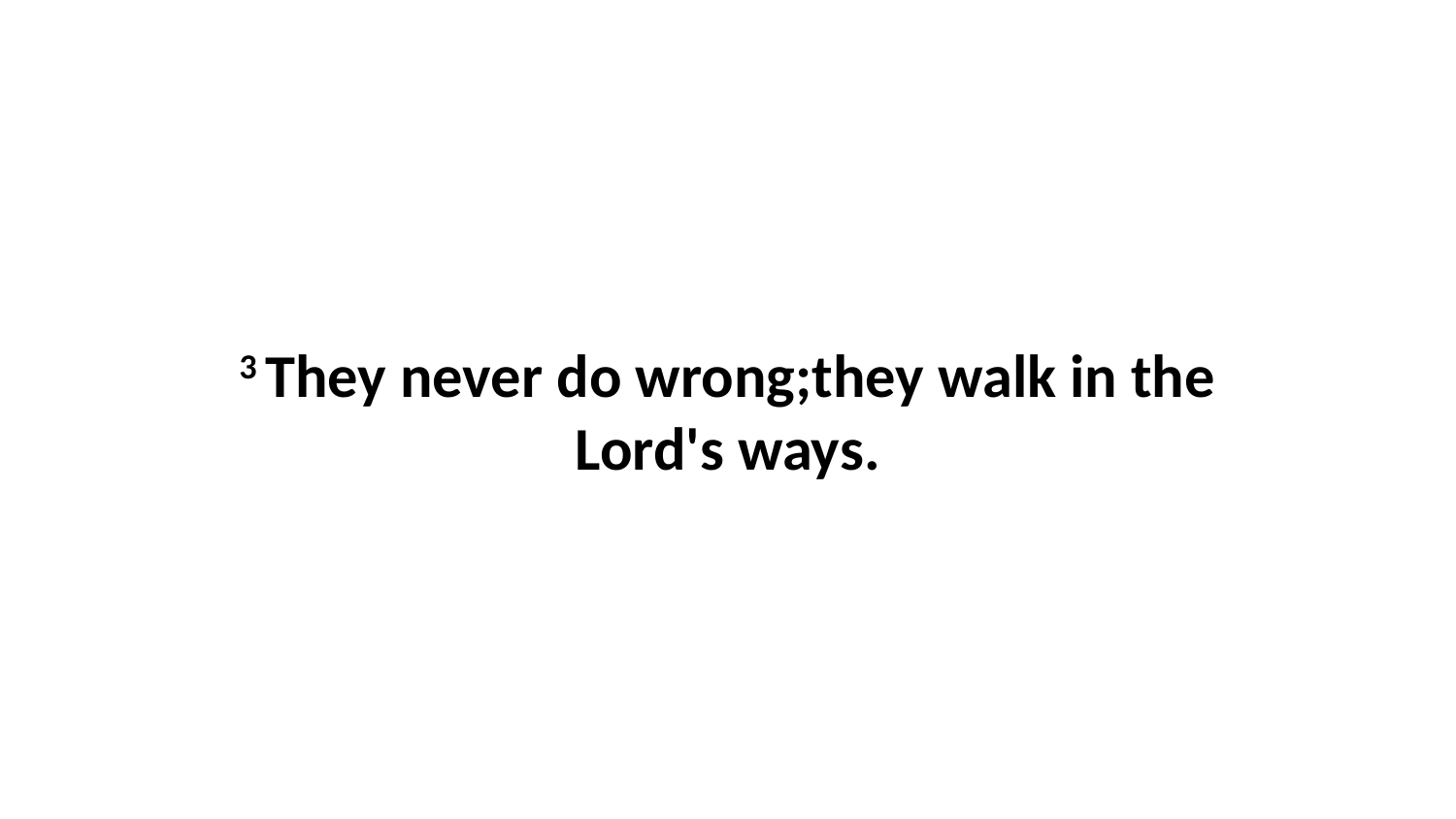

3 They never do wrong;they walk in the Lord's ways.